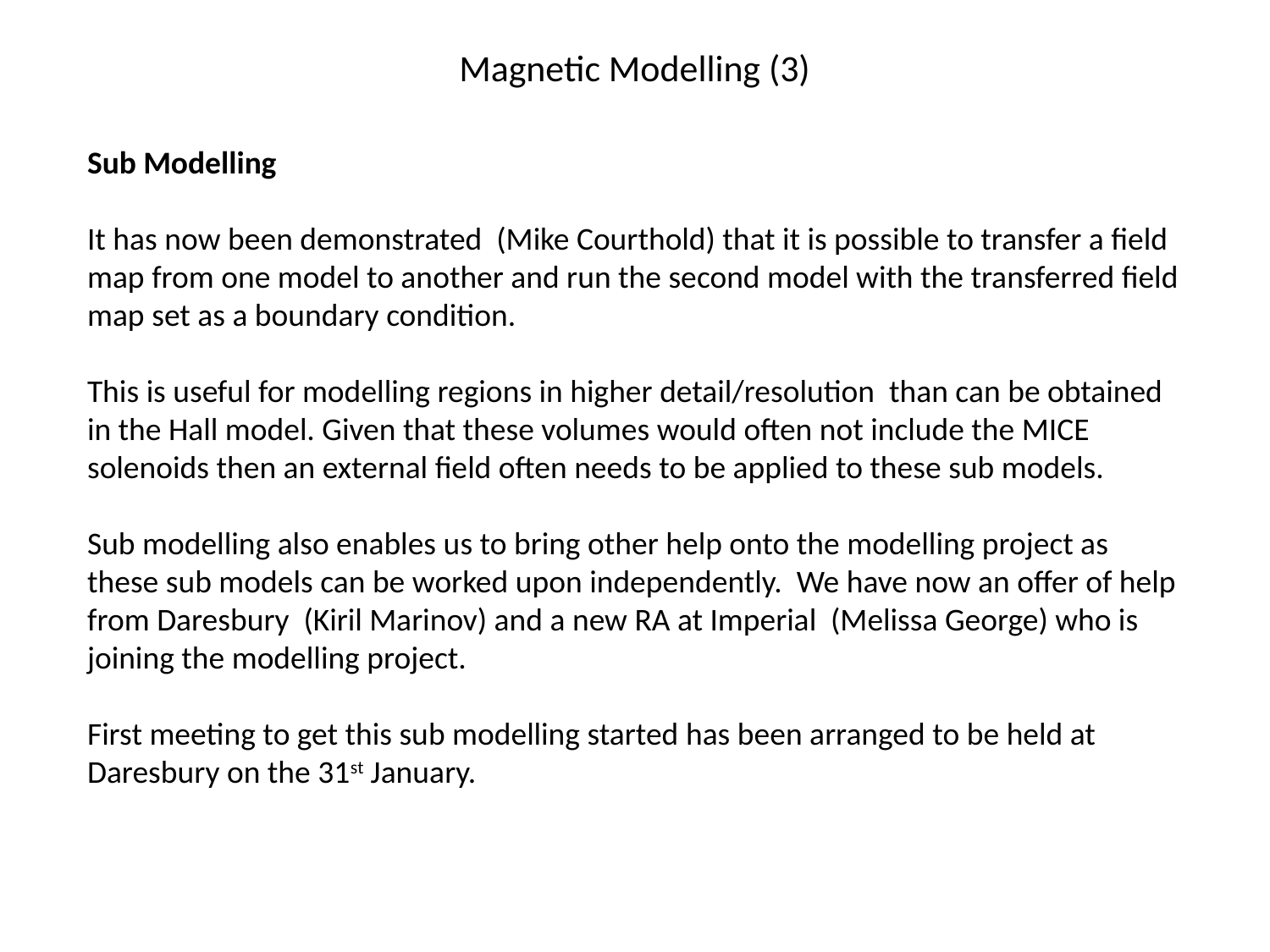

# Magnetic Modelling (3)
Sub Modelling

It has now been demonstrated  (Mike Courthold) that it is possible to transfer a field map from one model to another and run the second model with the transferred field map set as a boundary condition.

This is useful for modelling regions in higher detail/resolution  than can be obtained in the Hall model. Given that these volumes would often not include the MICE solenoids then an external field often needs to be applied to these sub models.

Sub modelling also enables us to bring other help onto the modelling project as these sub models can be worked upon independently.  We have now an offer of help from Daresbury  (Kiril Marinov) and a new RA at Imperial  (Melissa George) who is joining the modelling project.

First meeting to get this sub modelling started has been arranged to be held at Daresbury on the 31st January.